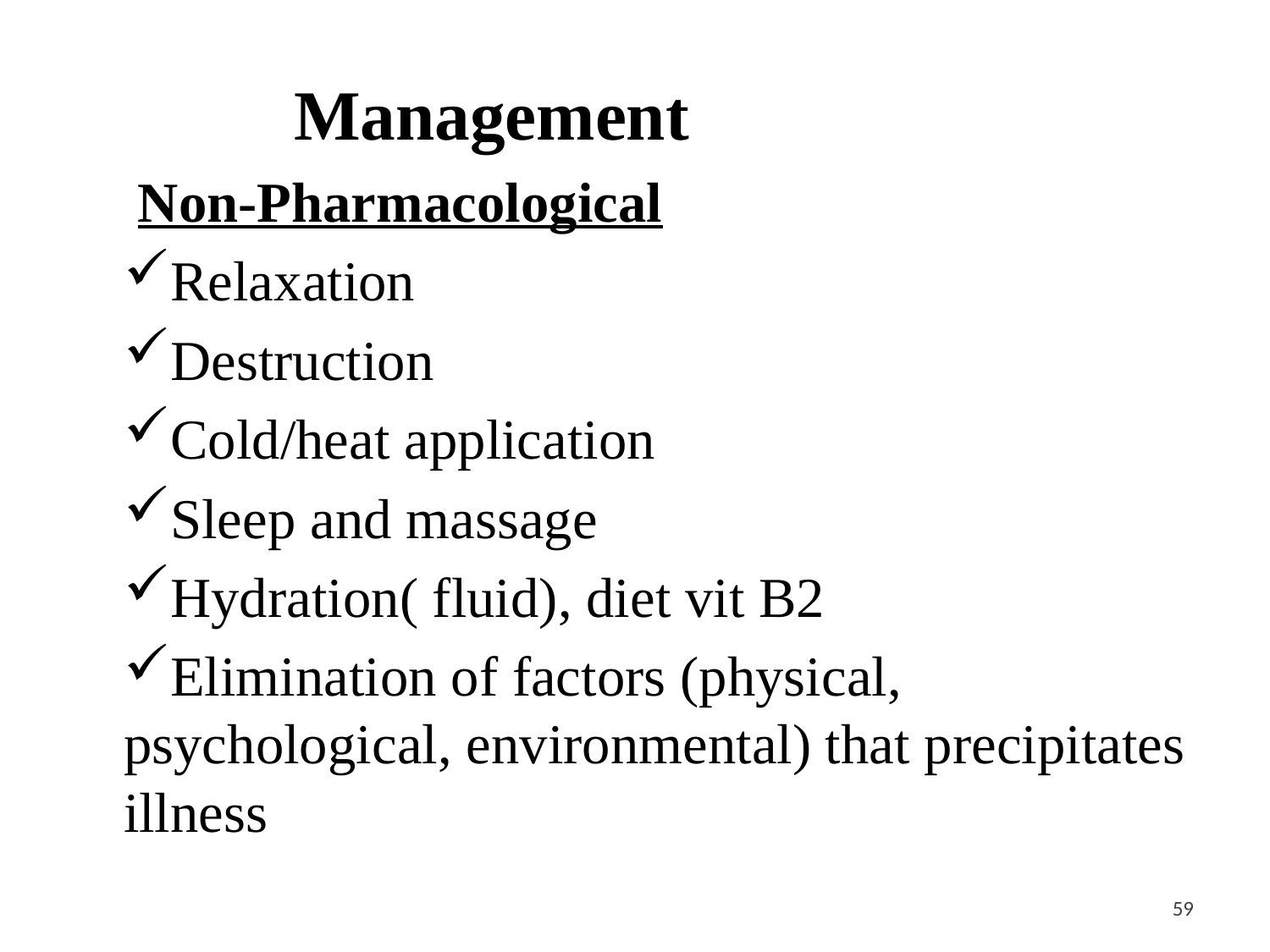

Management
 Non-Pharmacological
Relaxation
Destruction
Cold/heat application
Sleep and massage
Hydration( fluid), diet vit B2
Elimination of factors (physical, psychological, environmental) that precipitates illness

59